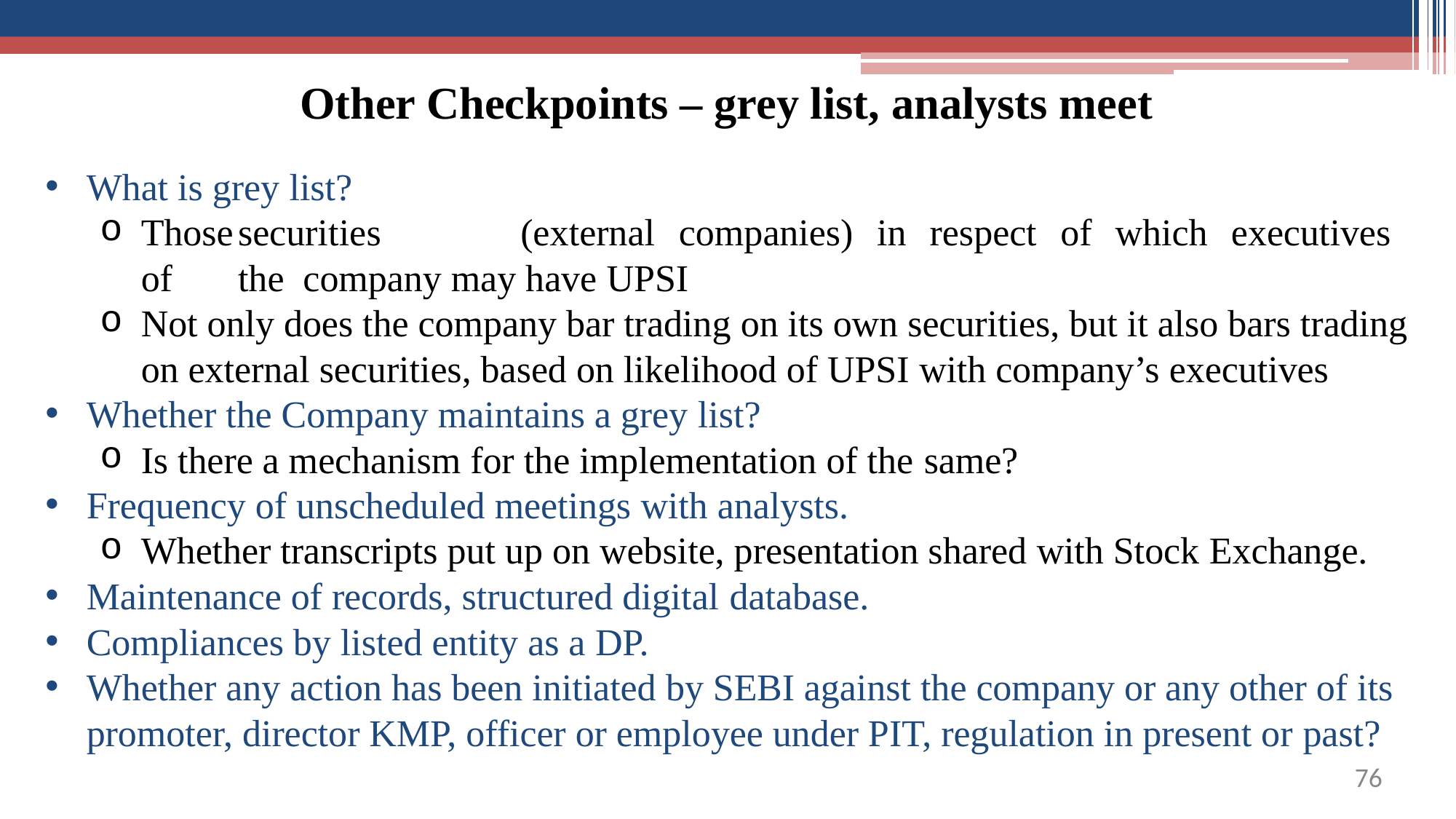

# Other Checkpoints – grey list, analysts meet
What is grey list?
Those	securities	(external	companies)	in	respect	of	which	executives	of	the  company may have UPSI
Not only does the company bar trading on its own securities, but it also bars trading  on external securities, based on likelihood of UPSI with company’s executives
Whether the Company maintains a grey list?
Is there a mechanism for the implementation of the same?
Frequency of unscheduled meetings with analysts.
Whether transcripts put up on website, presentation shared with Stock Exchange.
Maintenance of records, structured digital database.
Compliances by listed entity as a DP.
Whether any action has been initiated by SEBI against the company or any other of its  promoter, director KMP, officer or employee under PIT, regulation in present or past?
76